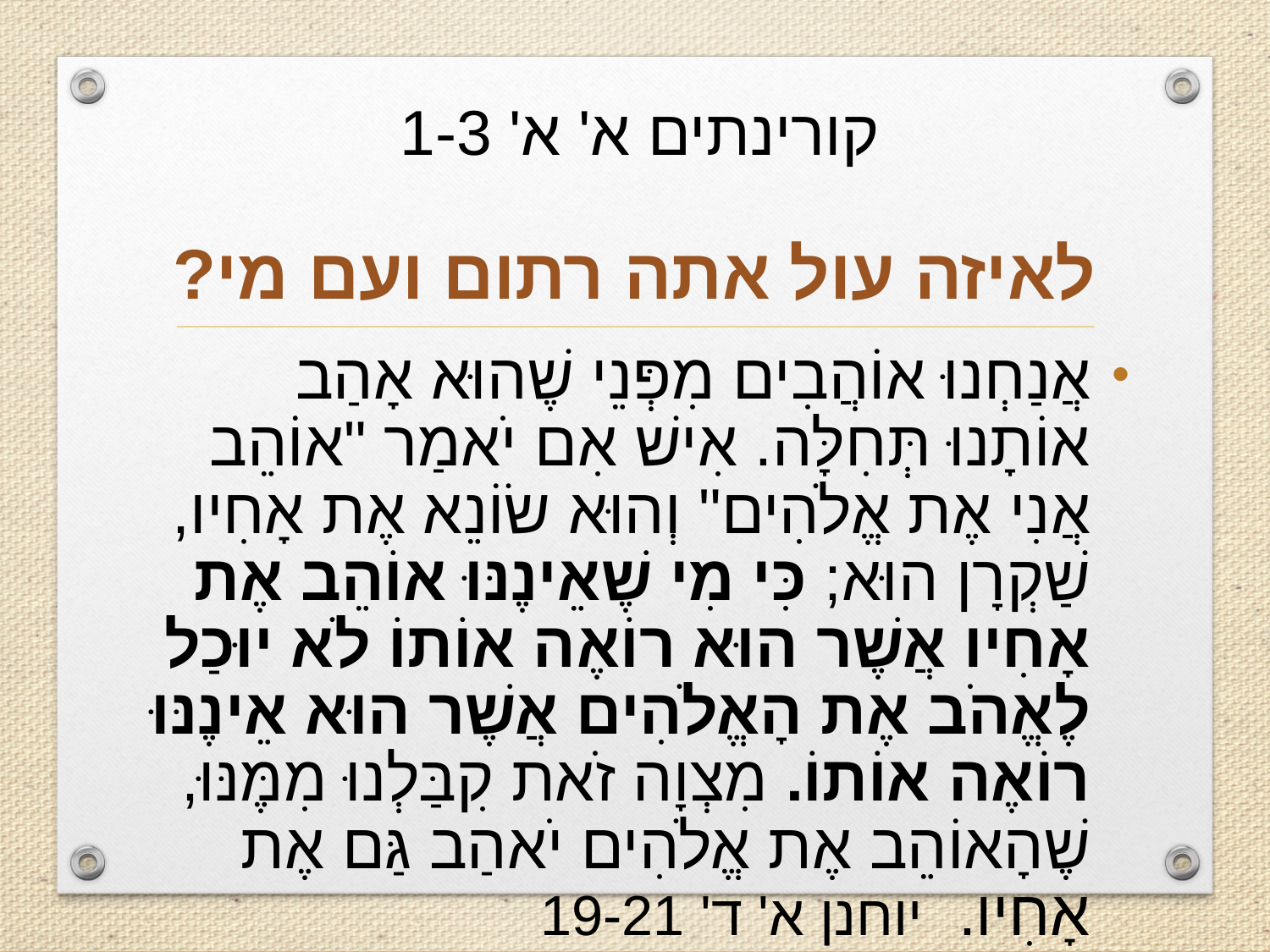

# קורינתים א' א' 1-3
לאיזה עול אתה רתום ועם מי?
אֲנַחְנוּ אוֹהֲבִים מִפְּנֵי שֶׁהוּא אָהַב אוֹתָנוּ תְּחִלָּה. אִישׁ אִם יֹאמַר "אוֹהֵב אֲנִי אֶת אֱלֹהִים" וְהוּא שׂוֹנֵא אֶת אָחִיו, שַׁקְרָן הוּא; כִּי מִי שֶׁאֵינֶנּוּ אוֹהֵב אֶת אָחִיו אֲשֶׁר הוּא רוֹאֶה אוֹתוֹ לֹא יוּכַל לֶאֱהֹב אֶת הָאֱלֹהִים אֲשֶׁר הוּא אֵינֶנּוּ רוֹאֶה אוֹתוֹ. מִצְוָה זֹאת קִבַּלְנוּ מִמֶּנּוּ, שֶׁהָאוֹהֵב אֶת אֱלֹהִים יֹאהַב גַּם אֶת אָחִיו.  יוחנן א' ד' 19-21